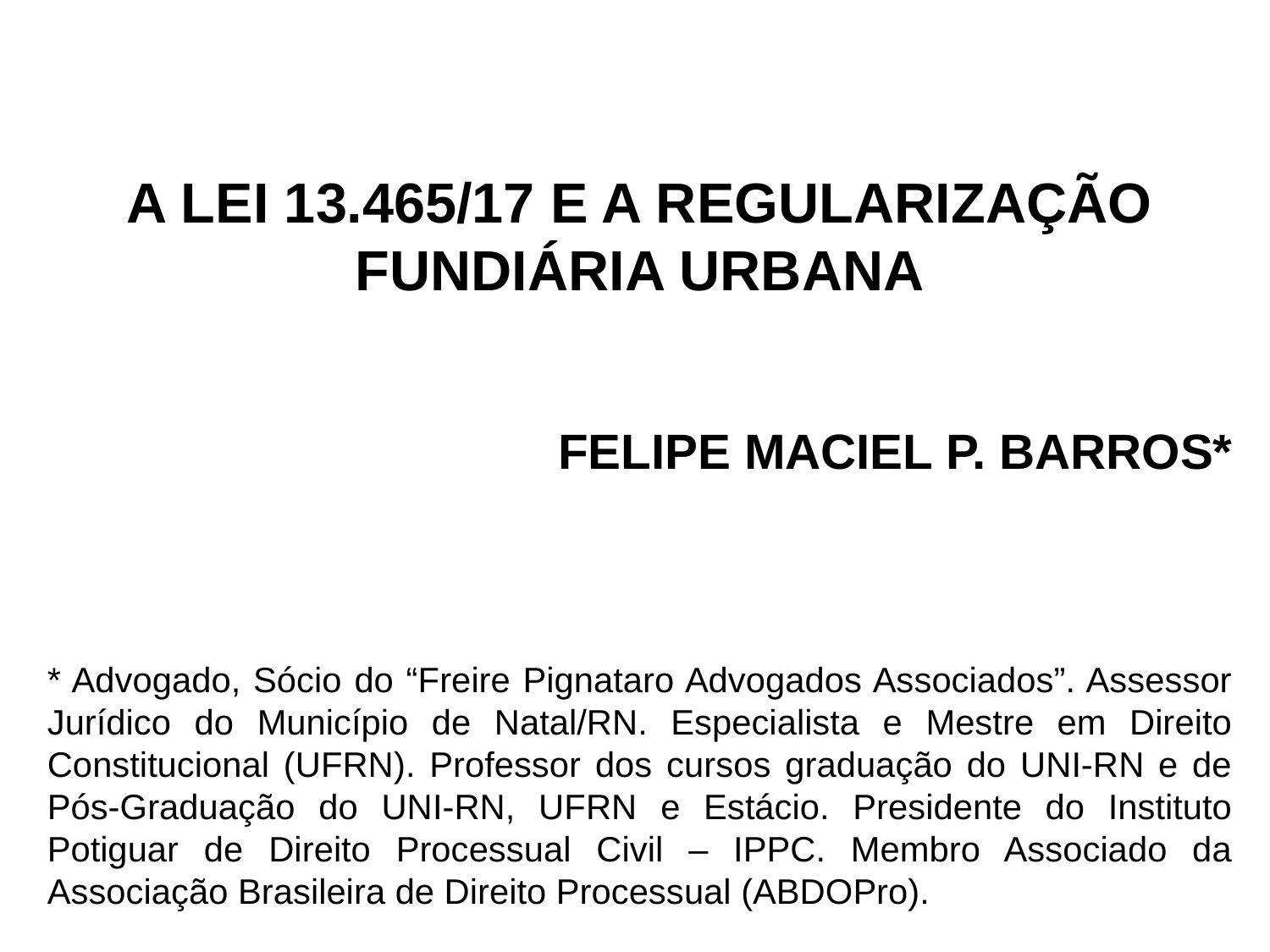

A LEI 13.465/17 E A REGULARIZAÇÃO FUNDIÁRIA URBANA

FELIPE MACIEL P. BARROS*

* Advogado, Sócio do “Freire Pignataro Advogados Associados”. Assessor Jurídico do Município de Natal/RN. Especialista e Mestre em Direito Constitucional (UFRN). Professor dos cursos graduação do UNI-RN e de Pós-Graduação do UNI-RN, UFRN e Estácio. Presidente do Instituto Potiguar de Direito Processual Civil – IPPC. Membro Associado da Associação Brasileira de Direito Processual (ABDOPro).